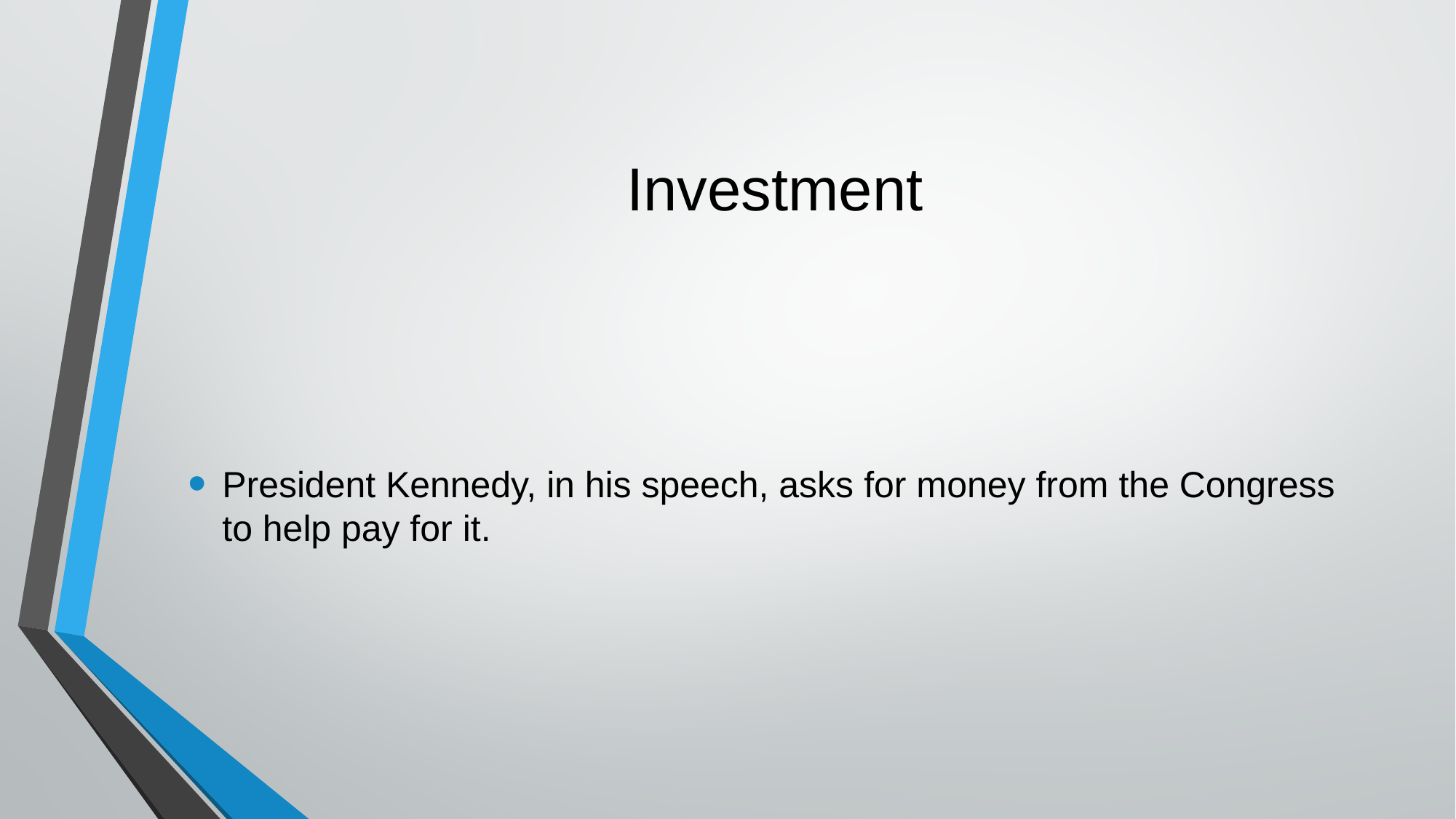

# Investment
President Kennedy, in his speech, asks for money from the Congress to help pay for it.